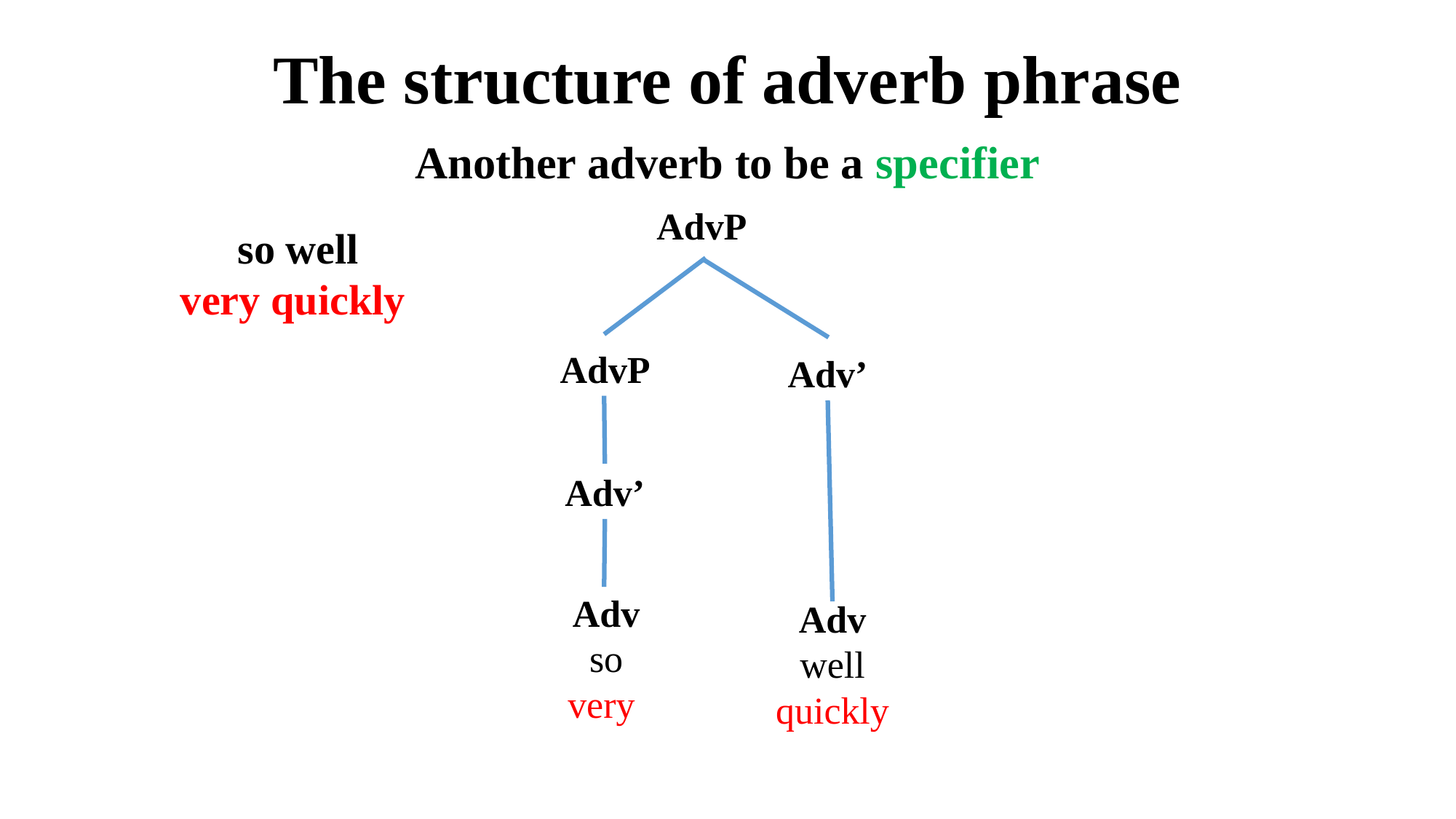

# The structure of adverb phrase
Another adverb to be a specifier

AdvP
so well
very quickly
AdvP
Adv’
Adv’
Adv
so
very
Adv
well
quickly